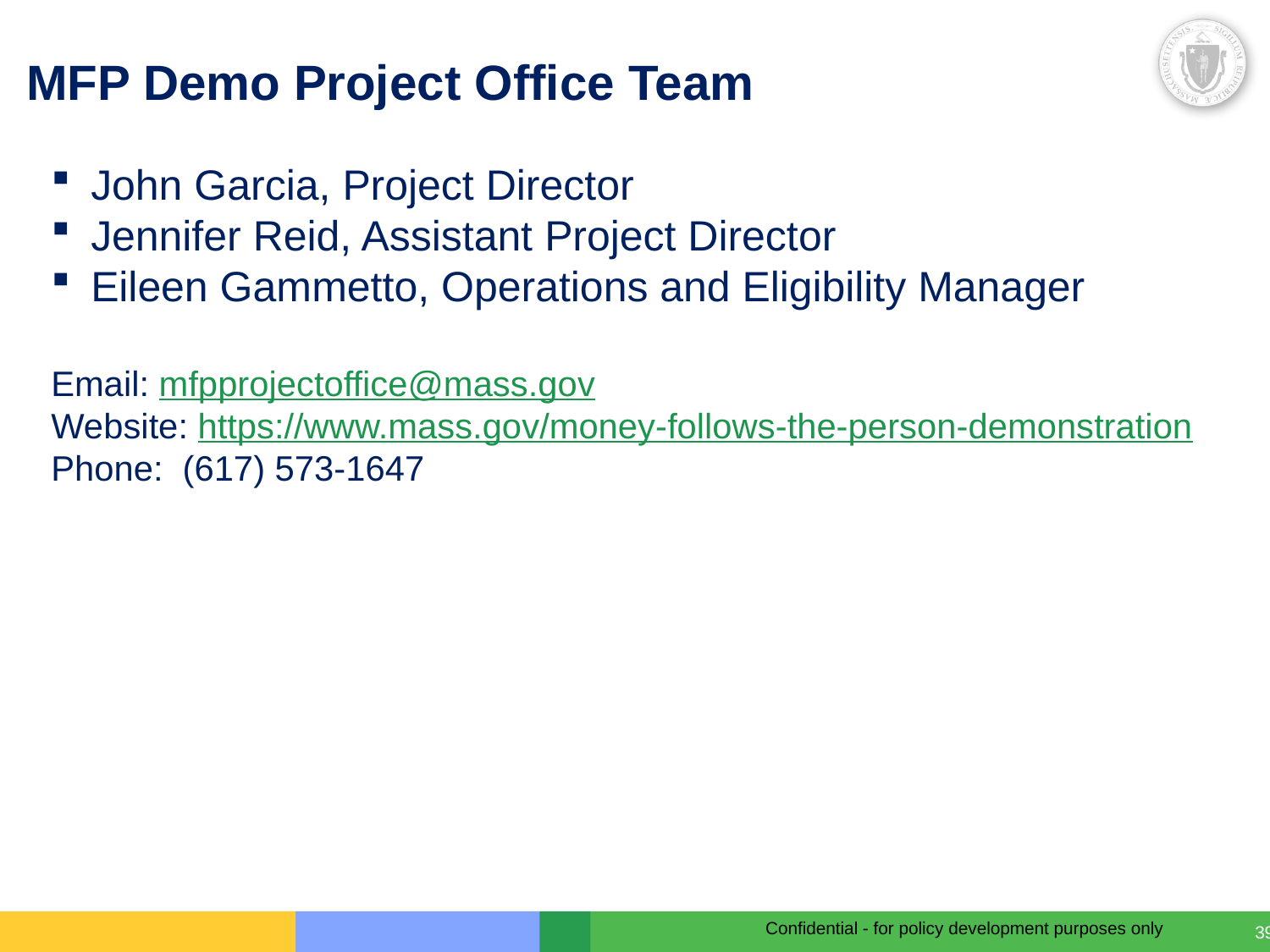

# MFP Demo Project Office Team
John Garcia, Project Director
Jennifer Reid, Assistant Project Director
Eileen Gammetto, Operations and Eligibility Manager

Email: mfpprojectoffice@mass.gov
Website: https://www.mass.gov/money-follows-the-person-demonstration
Phone:  (617) 573-1647